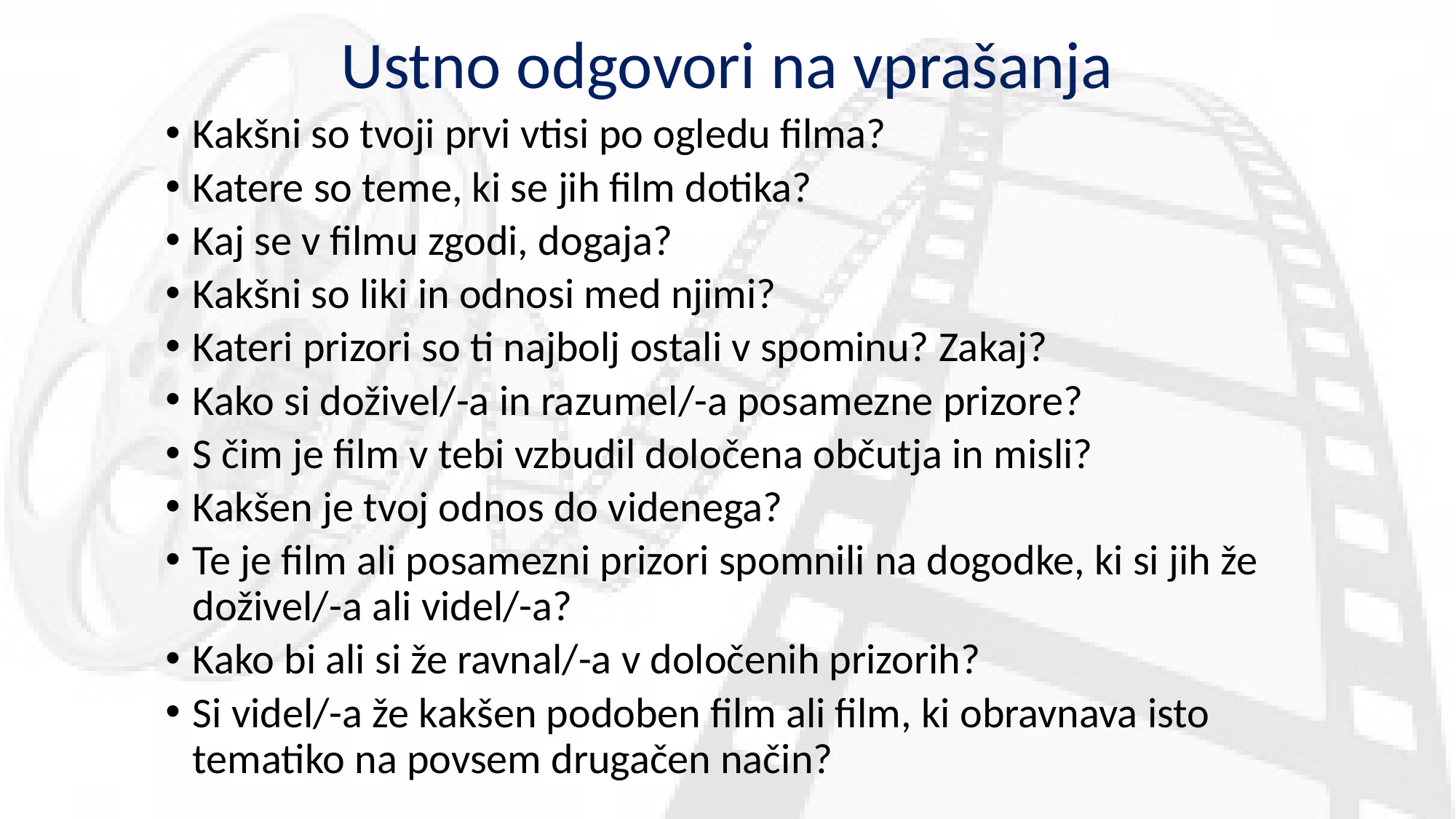

# Ustno odgovori na vprašanja
Kakšni so tvoji prvi vtisi po ogledu filma?
Katere so teme, ki se jih film dotika?
Kaj se v filmu zgodi, dogaja?
Kakšni so liki in odnosi med njimi?
Kateri prizori so ti najbolj ostali v spominu? Zakaj?
Kako si doživel/-a in razumel/-a posamezne prizore?
S čim je film v tebi vzbudil določena občutja in misli?
Kakšen je tvoj odnos do videnega?
Te je film ali posamezni prizori spomnili na dogodke, ki si jih že doživel/-a ali videl/-a?
Kako bi ali si že ravnal/-a v določenih prizorih?
Si videl/-a že kakšen podoben film ali film, ki obravnava isto tematiko na povsem drugačen način?